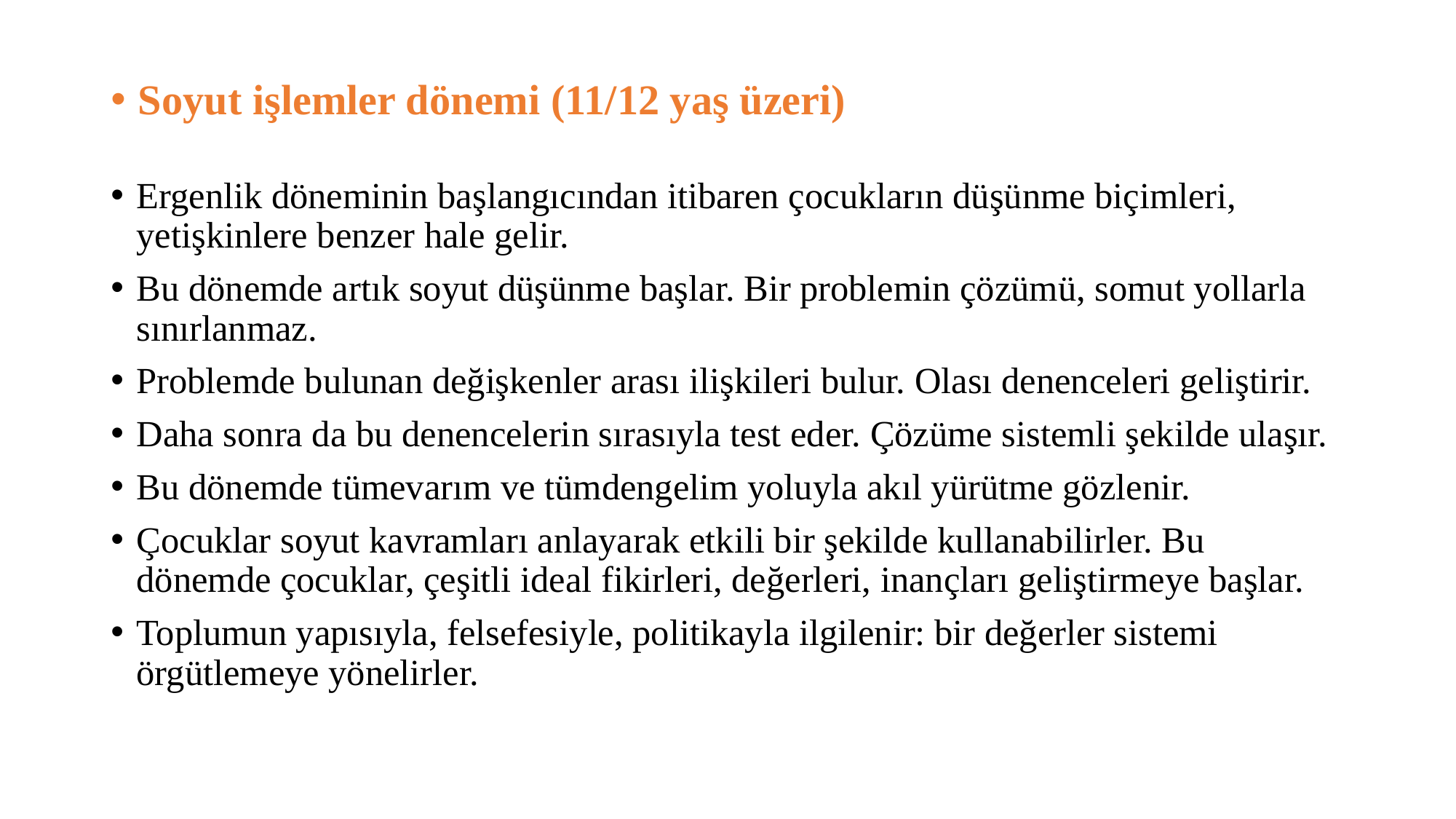

# Soyut işlemler dönemi (11/12 yaş üzeri)
Ergenlik döneminin başlangıcından itibaren çocukların düşünme biçimleri, yetişkinlere benzer hale gelir.
Bu dönemde artık soyut düşünme başlar. Bir problemin çözümü, somut yollarla sınırlanmaz.
Problemde bulunan değişkenler arası ilişkileri bulur. Olası denenceleri geliştirir.
Daha sonra da bu denencelerin sırasıyla test eder. Çözüme sistemli şekilde ulaşır.
Bu dönemde tümevarım ve tümdengelim yoluyla akıl yürütme gözlenir.
Çocuklar soyut kavramları anlayarak etkili bir şekilde kullanabilirler. Bu dönemde çocuklar, çeşitli ideal fikirleri, değerleri, inançları geliştirmeye başlar.
Toplumun yapısıyla, felsefesiyle, politikayla ilgilenir: bir değerler sistemi örgütlemeye yönelirler.